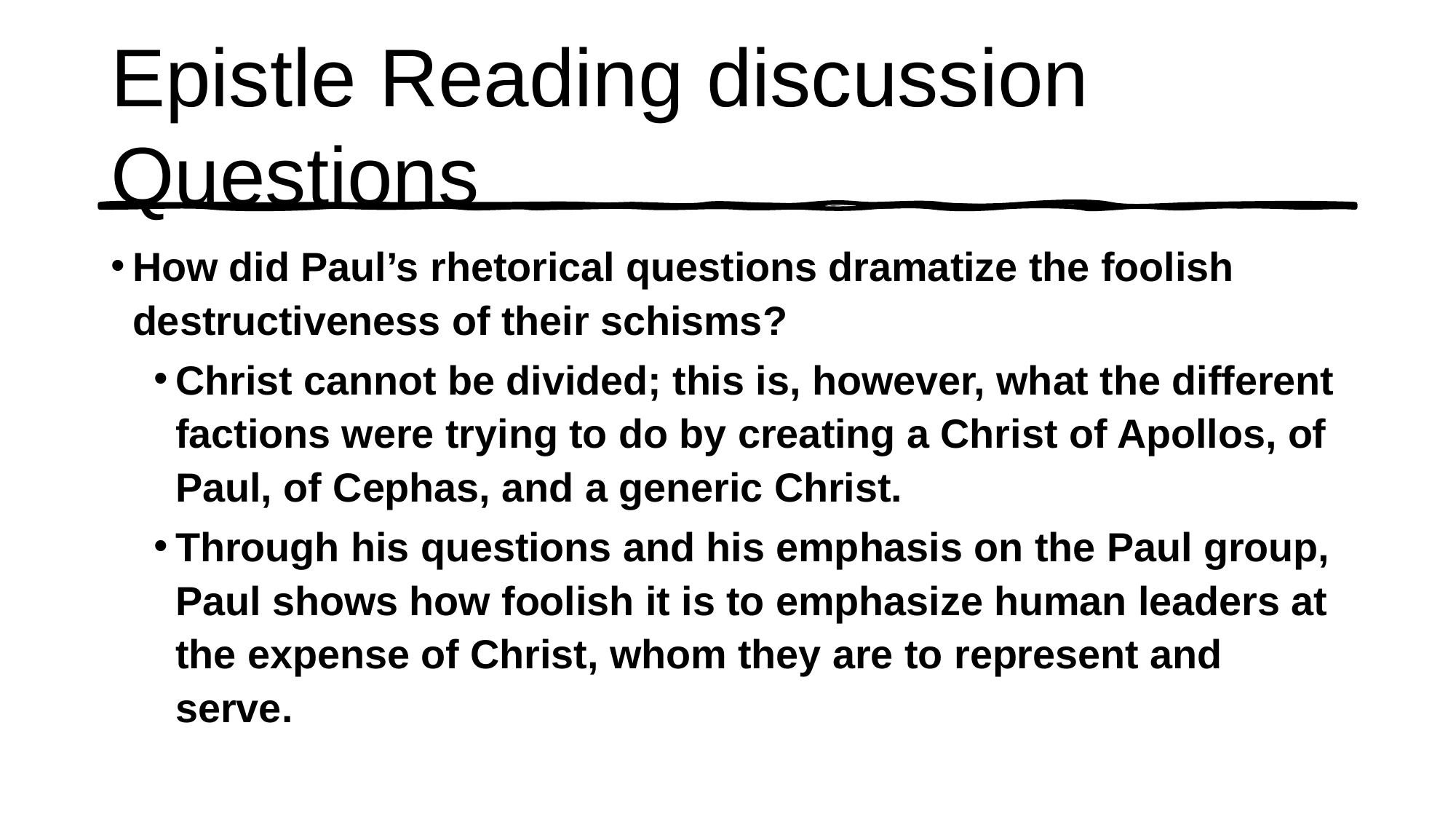

# Epistle Reading discussion Questions
How did Paul’s rhetorical questions dramatize the foolish destructiveness of their schisms?
Christ cannot be divided; this is, however, what the different factions were trying to do by creating a Christ of Apollos, of Paul, of Cephas, and a generic Christ.
Through his questions and his emphasis on the Paul group, Paul shows how foolish it is to emphasize human leaders at the expense of Christ, whom they are to represent and serve.